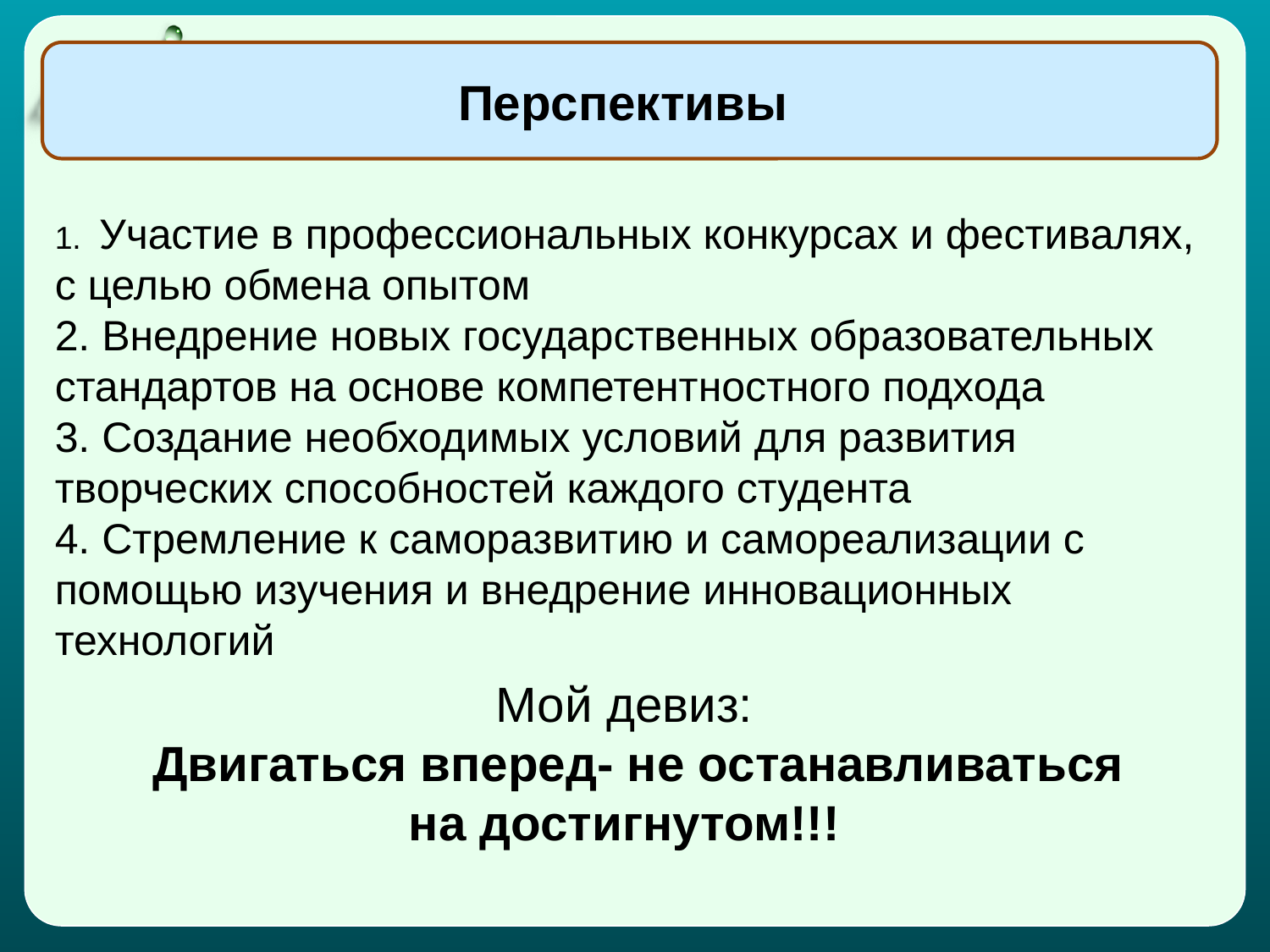

Перспективы
1.  Участие в профессиональных конкурсах и фестивалях, с целью обмена опытом
2. Внедрение новых государственных образовательных стандартов на основе компетентностного подхода
3. Создание необходимых условий для развития творческих способностей каждого студента
4. Стремление к саморазвитию и самореализации с помощью изучения и внедрение инновационных технологий

Мой девиз:
  Двигаться вперед- не останавливаться на достигнутом!!!